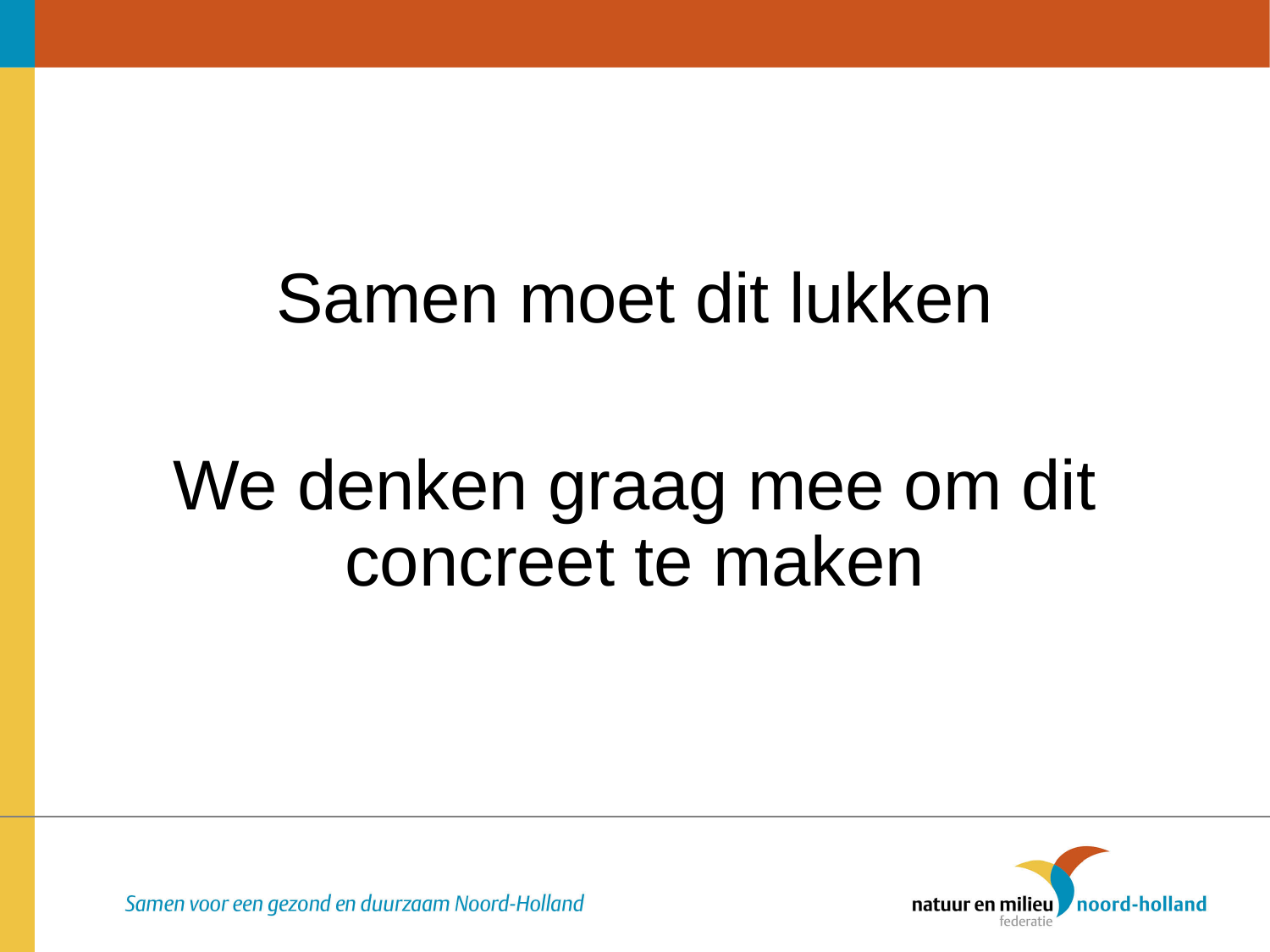

Samen moet dit lukken

We denken graag mee om dit concreet te maken